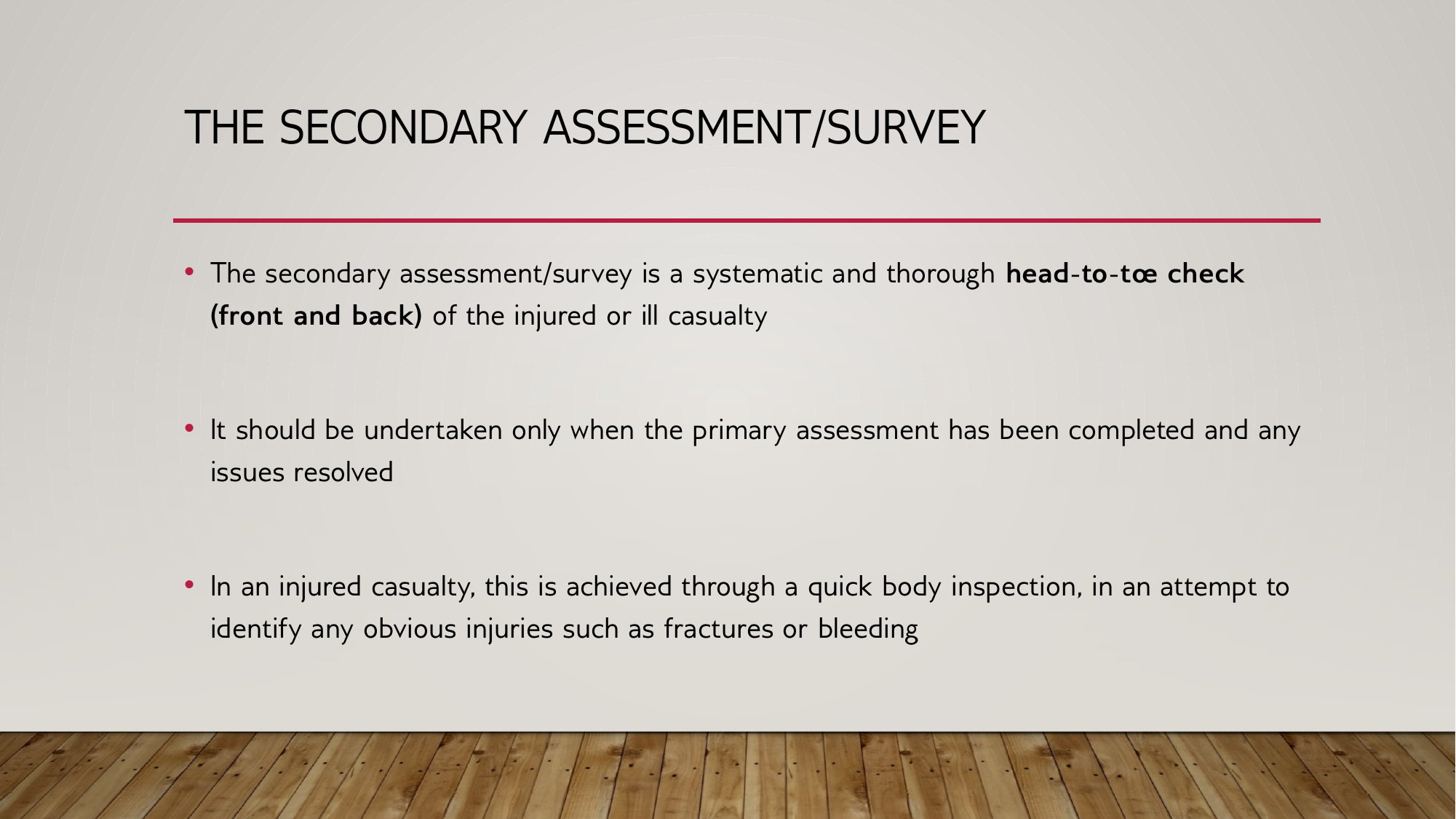

# The secondary assessment/survey
The secondary assessment/survey is a systematic and thorough head-to-toe check (front and back) of the injured or ill casualty

It should be undertaken only when the primary assessment has been completed and any issues resolved

In an injured casualty, this is achieved through a quick body inspection, in an attempt to identify any obvious injuries such as fractures or bleeding